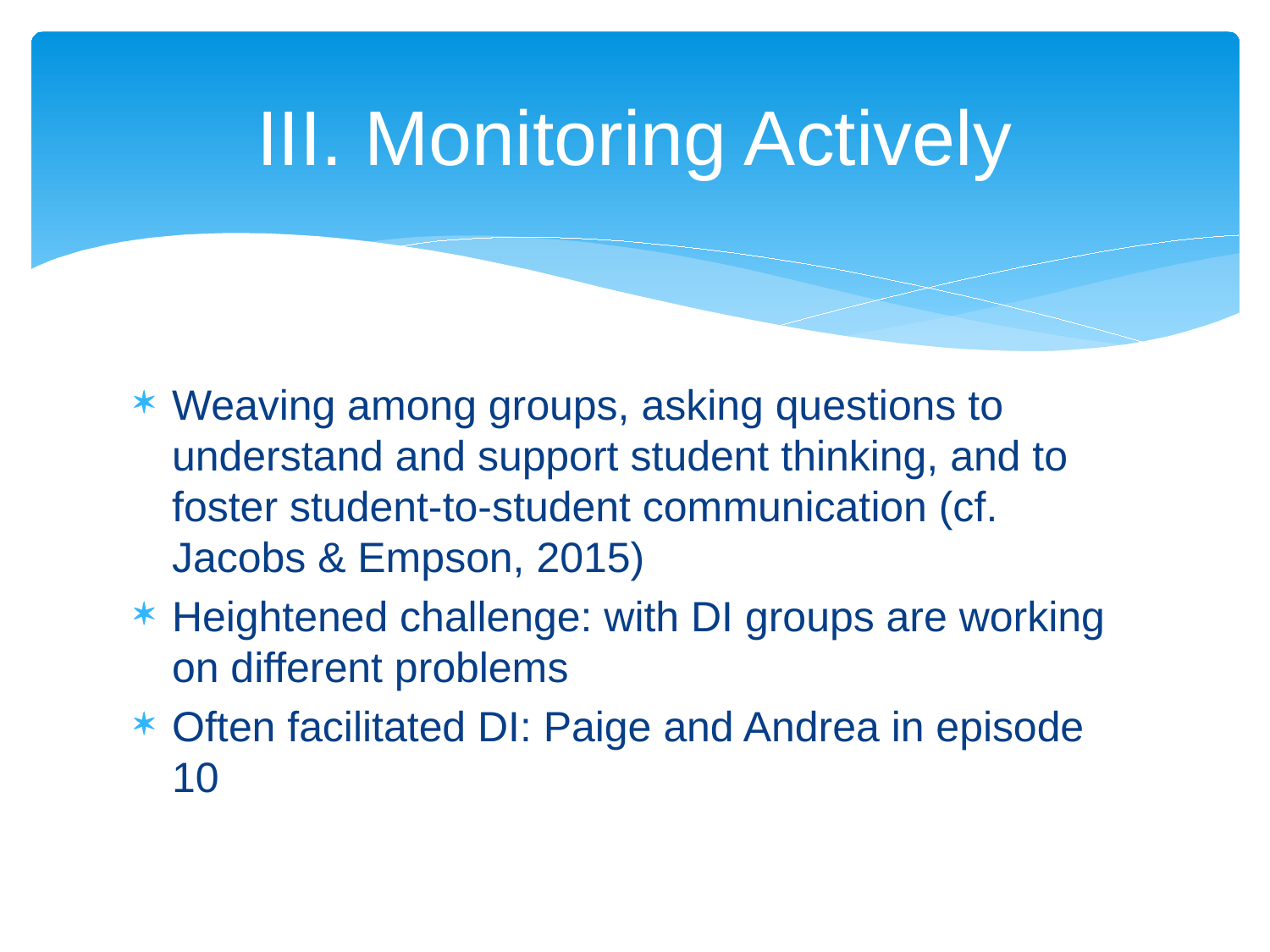

# III. Monitoring Actively
Weaving among groups, asking questions to understand and support student thinking, and to foster student-to-student communication (cf. Jacobs & Empson, 2015)
Heightened challenge: with DI groups are working on different problems
Often facilitated DI: Paige and Andrea in episode 10